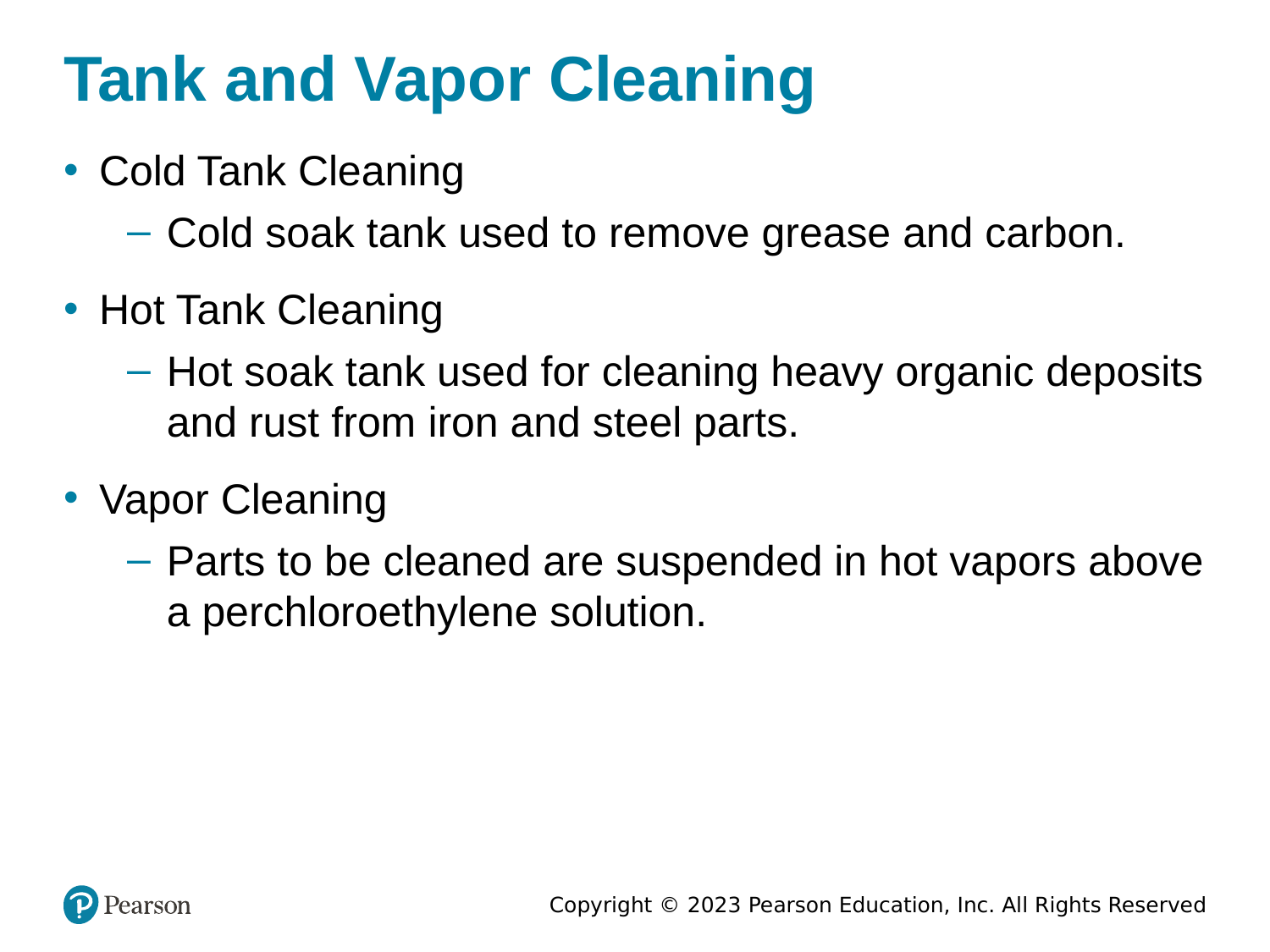

# Tank and Vapor Cleaning
Cold Tank Cleaning
Cold soak tank used to remove grease and carbon.
Hot Tank Cleaning
Hot soak tank used for cleaning heavy organic deposits and rust from iron and steel parts.
Vapor Cleaning
Parts to be cleaned are suspended in hot vapors above a perchloroethylene solution.